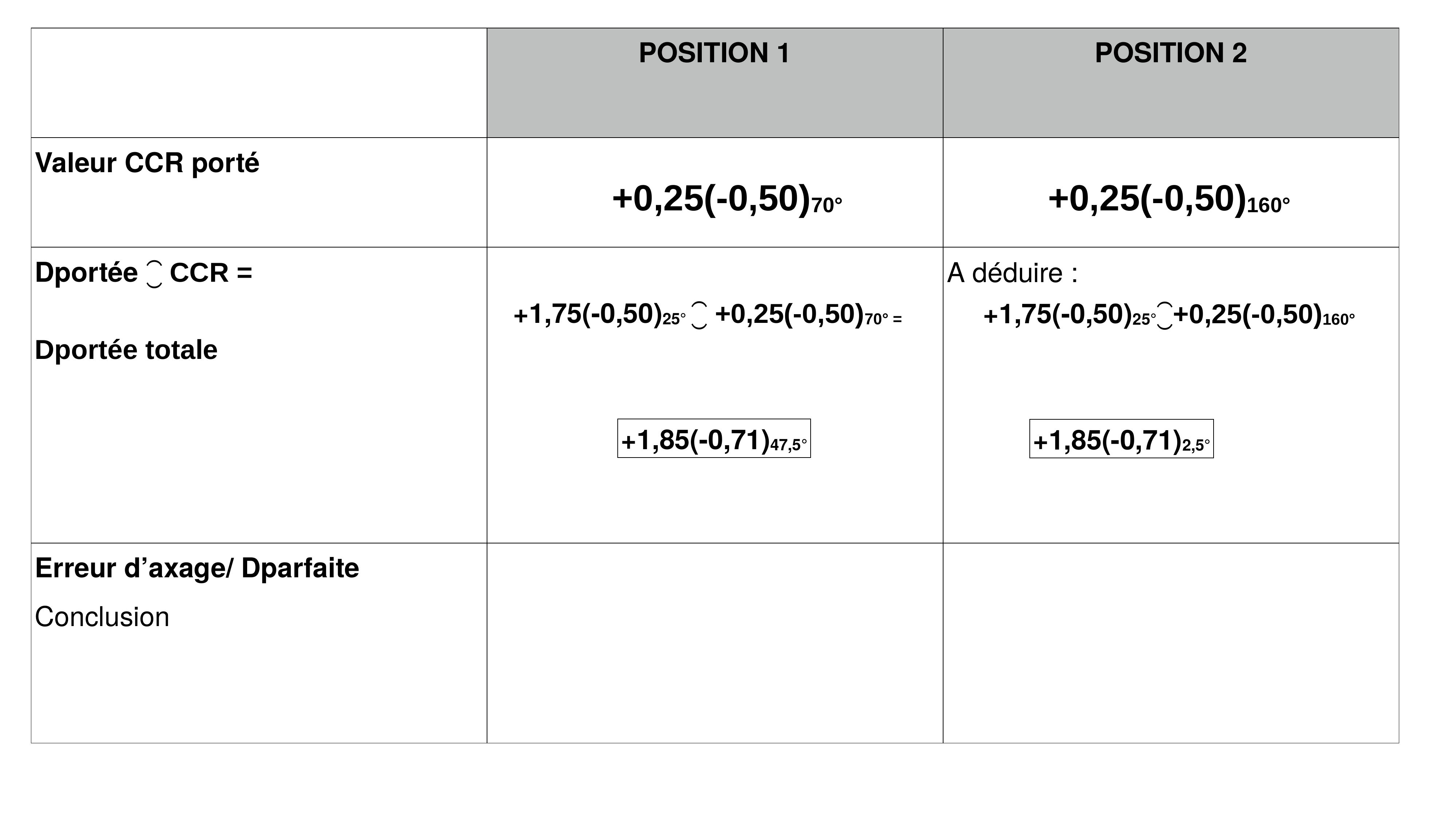

|  | POSITION 1 | POSITION 2 |
| --- | --- | --- |
| Valeur CCR porté |  |  |
| Dportée ⁐ CCR = Dportée totale |  | A déduire : |
| Erreur d’axage/ Dparfaite Conclusion |  |  |
+0,25(-0,50)70°
+0,25(-0,50)160°
+1,75(-0,50)25° ⁐ +0,25(-0,50)70° =
+1,75(-0,50)25°⁐+0,25(-0,50)160°
+1,85(-0,71)47,5°
+1,85(-0,71)2,5°